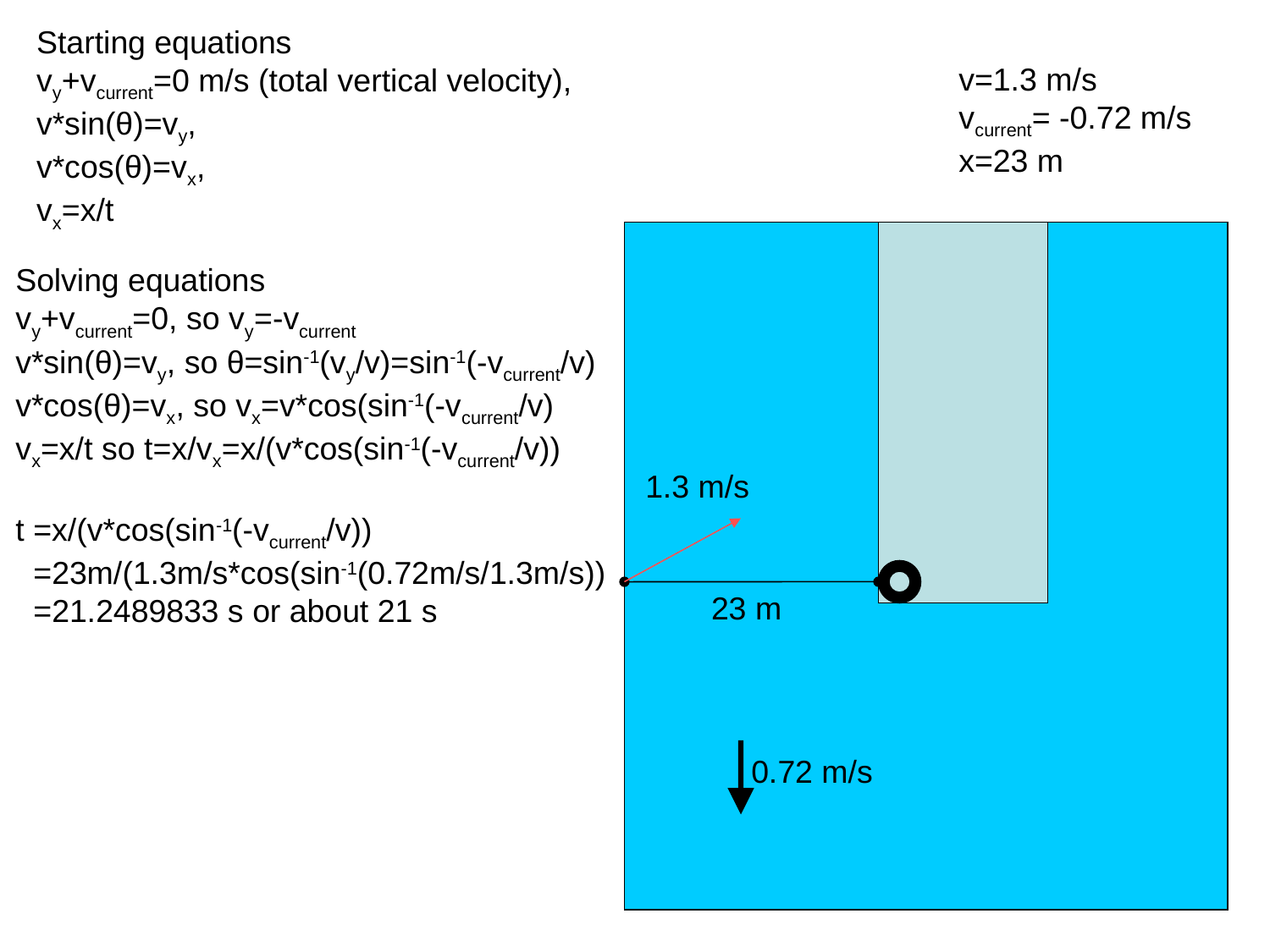

Starting equations
vy+vcurrent=0 m/s (total vertical velocity),
v*sin(θ)=vy,
v*cos(θ)=vx,
vx=x/t
v=1.3 m/s
vcurrent= -0.72 m/s
x=23 m

Solving equations
vy+vcurrent=0, so vy=-vcurrent
v*sin(θ)=vy, so θ=sin-1(vy/v)=sin-1(-vcurrent/v)
v*cos(θ)=vx, so vx=v*cos(sin-1(-vcurrent/v)
vx=x/t so t=x/vx=x/(v*cos(sin-1(-vcurrent/v))

t =x/(v*cos(sin-1(-vcurrent/v))
  =23m/(1.3m/s*cos(sin-1(0.72m/s/1.3m/s))
  =21.2489833 s or about 21 s

1.3 m/s

23 m

0.72 m/s